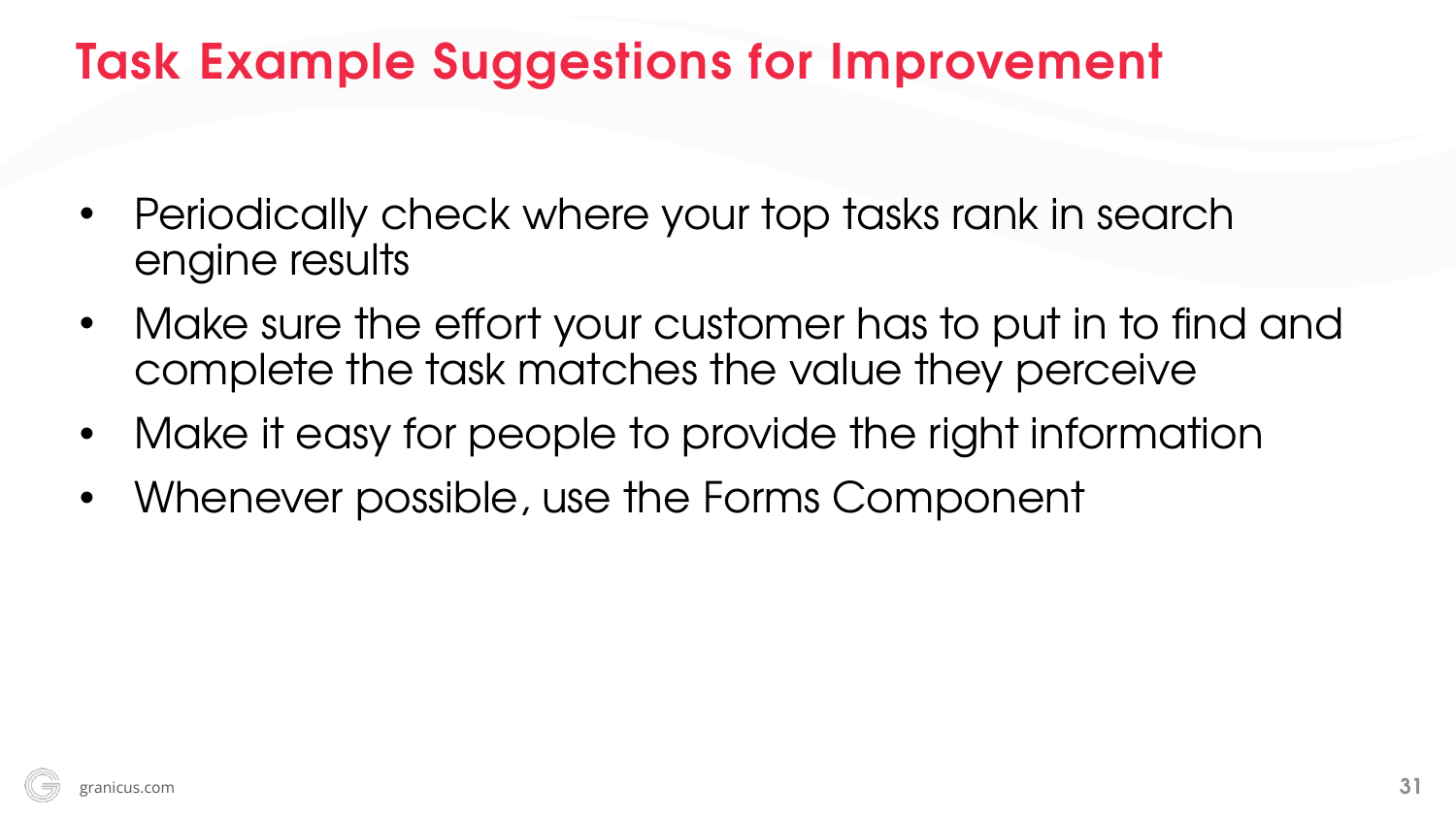

Task Example Suggestions for Improvement
Periodically check where your top tasks rank in search engine results
Make sure the effort your customer has to put in to find and complete the task matches the value they perceive
Make it easy for people to provide the right information
Whenever possible, use the Forms Component